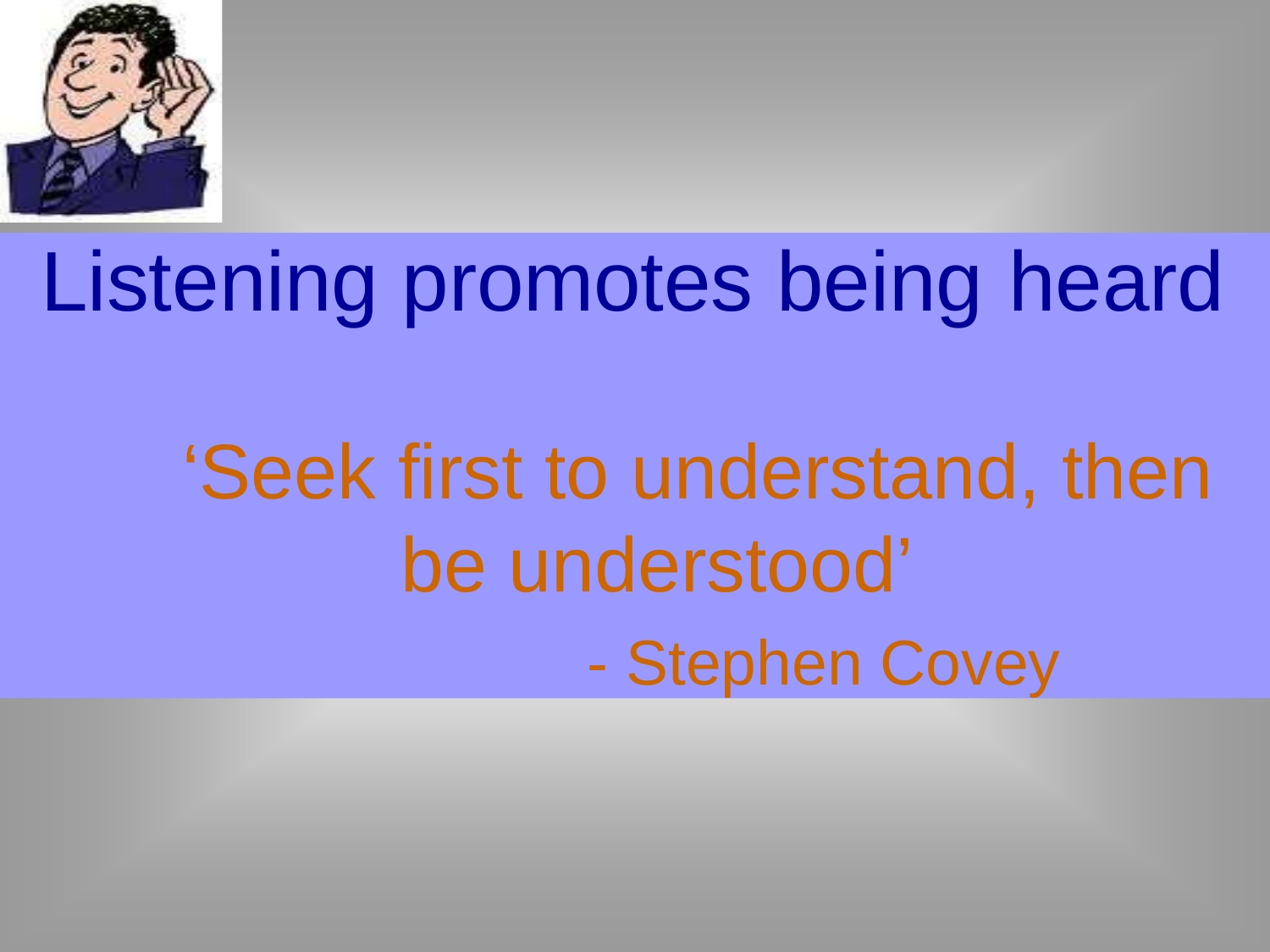

# Listening promotes being heard

‘Seek first to understand, then  be understood’
- Stephen Covey